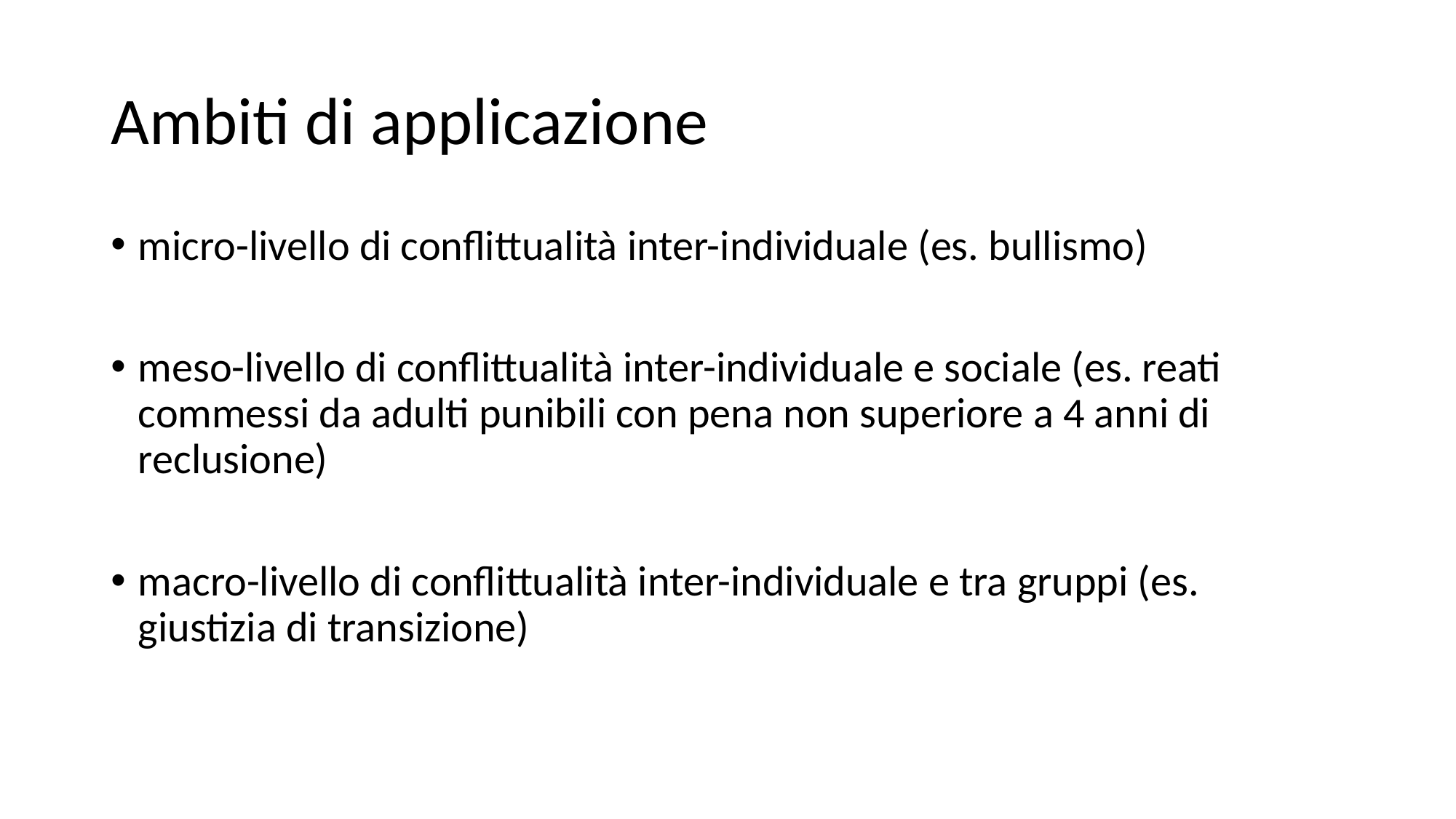

# Ambiti di applicazione
micro-livello di conflittualità inter-individuale (es. bullismo)

meso-livello di conflittualità inter-individuale e sociale (es. reati commessi da adulti punibili con pena non superiore a 4 anni di reclusione)

macro-livello di conflittualità inter-individuale e tra gruppi (es. giustizia di transizione)